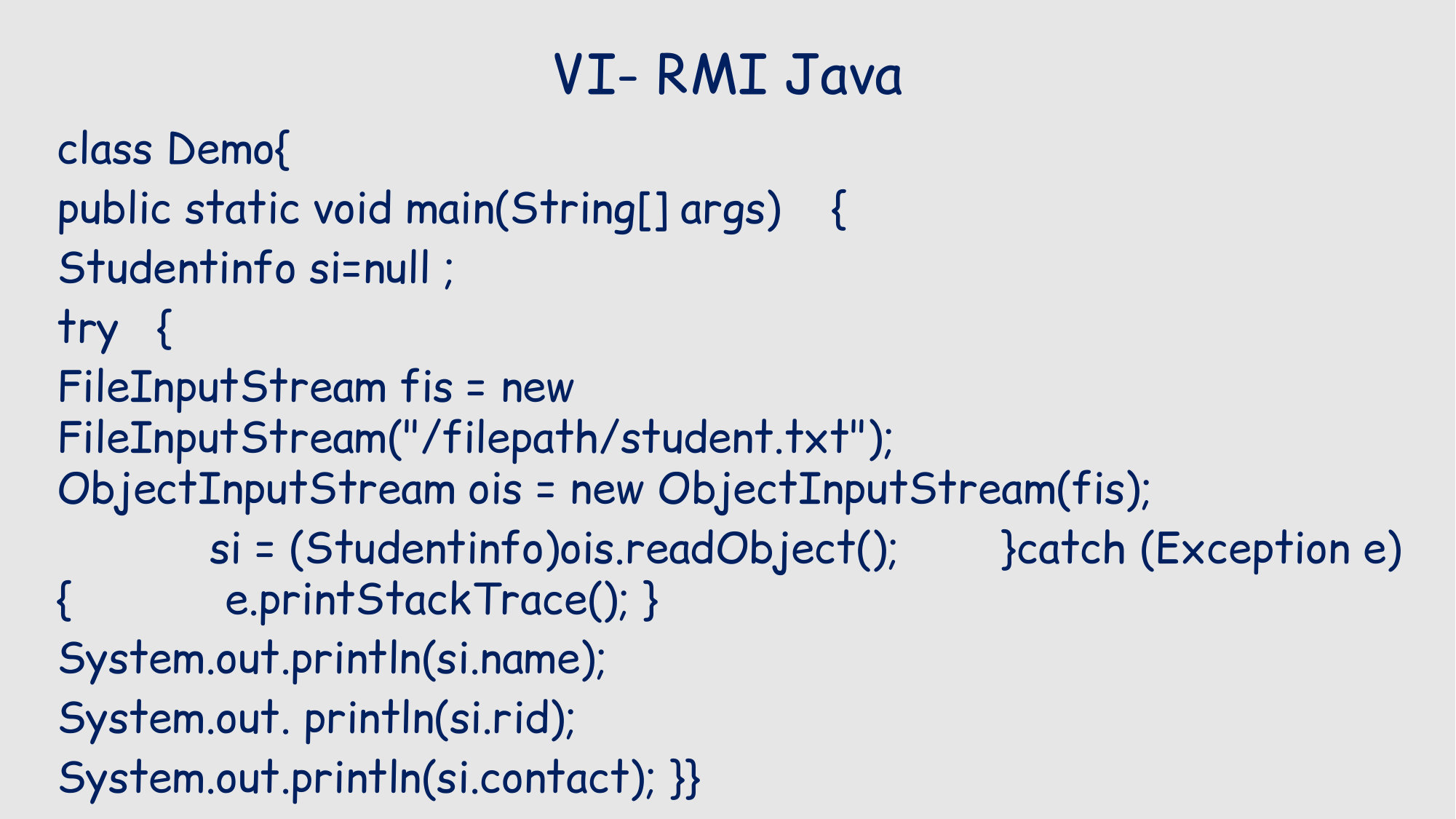

# VI- RMI Java
class Demo{
public static void main(String[] args)    {
Studentinfo si=null ;
try   {
FileInputStream fis = new FileInputStream("/filepath/student.txt");            ObjectInputStream ois = new ObjectInputStream(fis);
            si = (Studentinfo)ois.readObject();        }catch (Exception e) {            e.printStackTrace(); }
System.out.println(si.name);
System.out. println(si.rid);
System.out.println(si.contact); }}